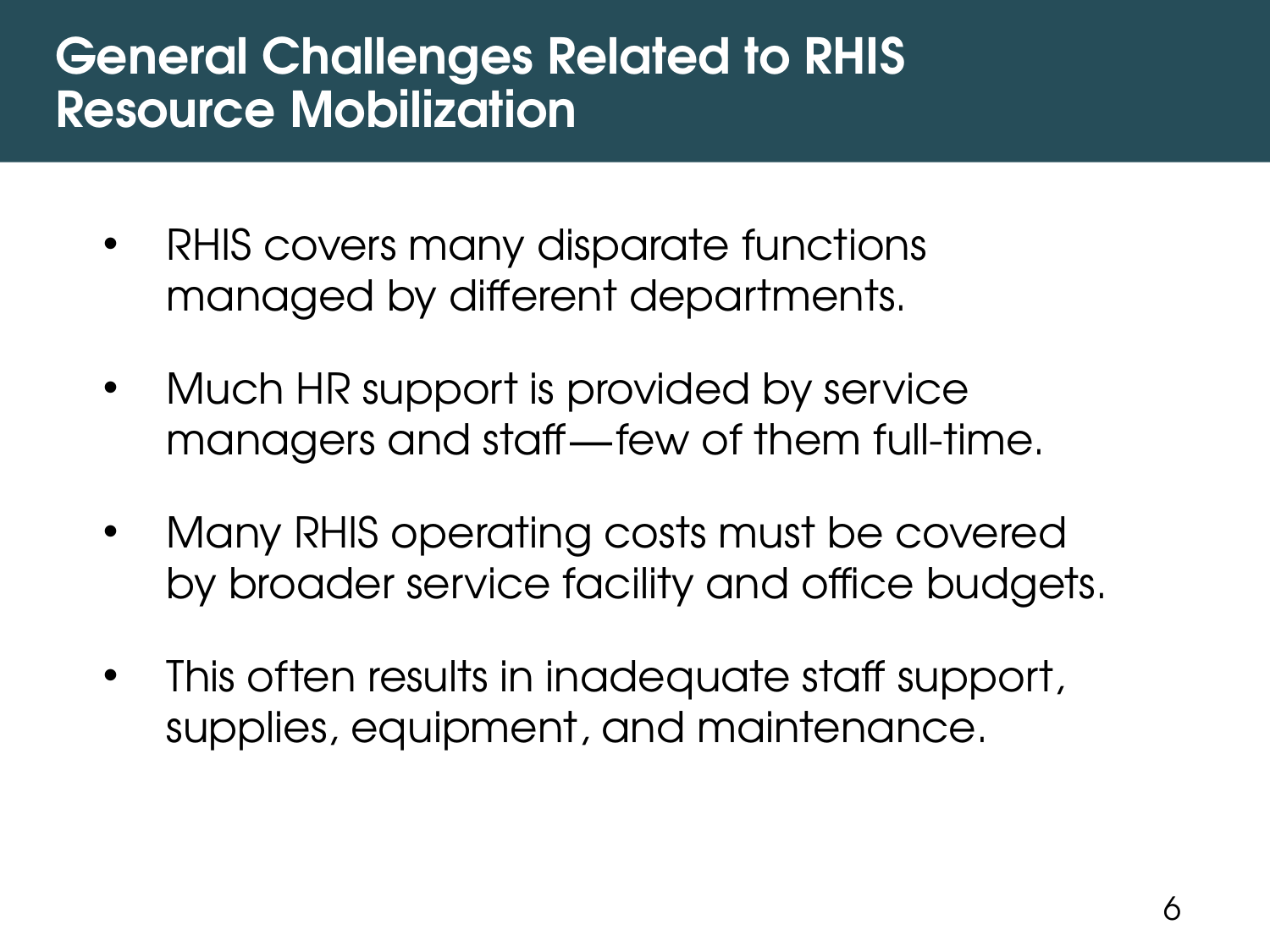

# General Challenges Related to RHIS Resource Mobilization
RHIS covers many disparate functions managed by different departments.
Much HR support is provided by service managers and staff―few of them full-time.
Many RHIS operating costs must be covered by broader service facility and office budgets.
This often results in inadequate staff support, supplies, equipment, and maintenance.

		6